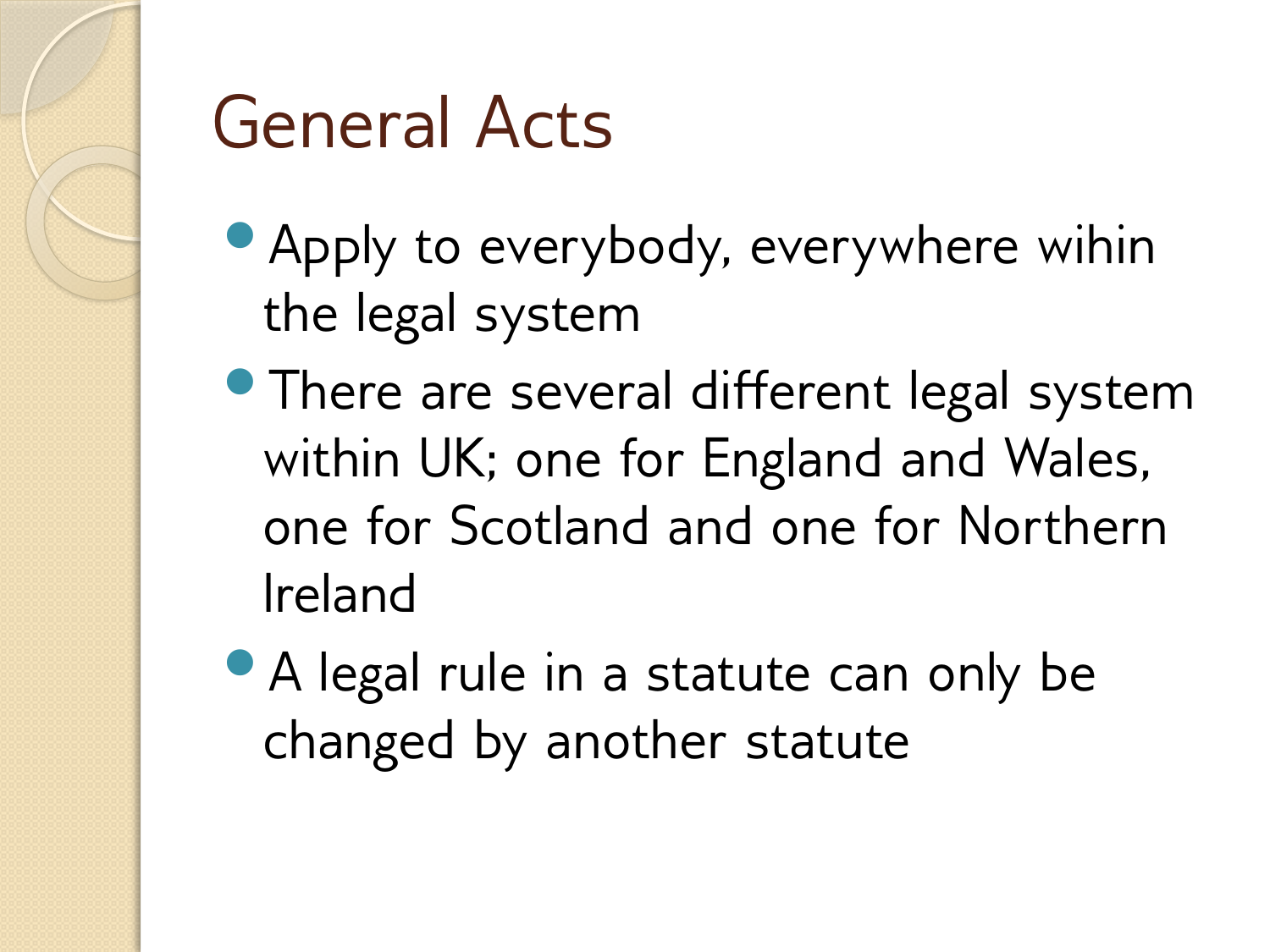

# General Acts
Apply to everybody, everywhere wihin the legal system
There are several different legal system within UK; one for England and Wales, one for Scotland and one for Northern Ireland
A legal rule in a statute can only be changed by another statute